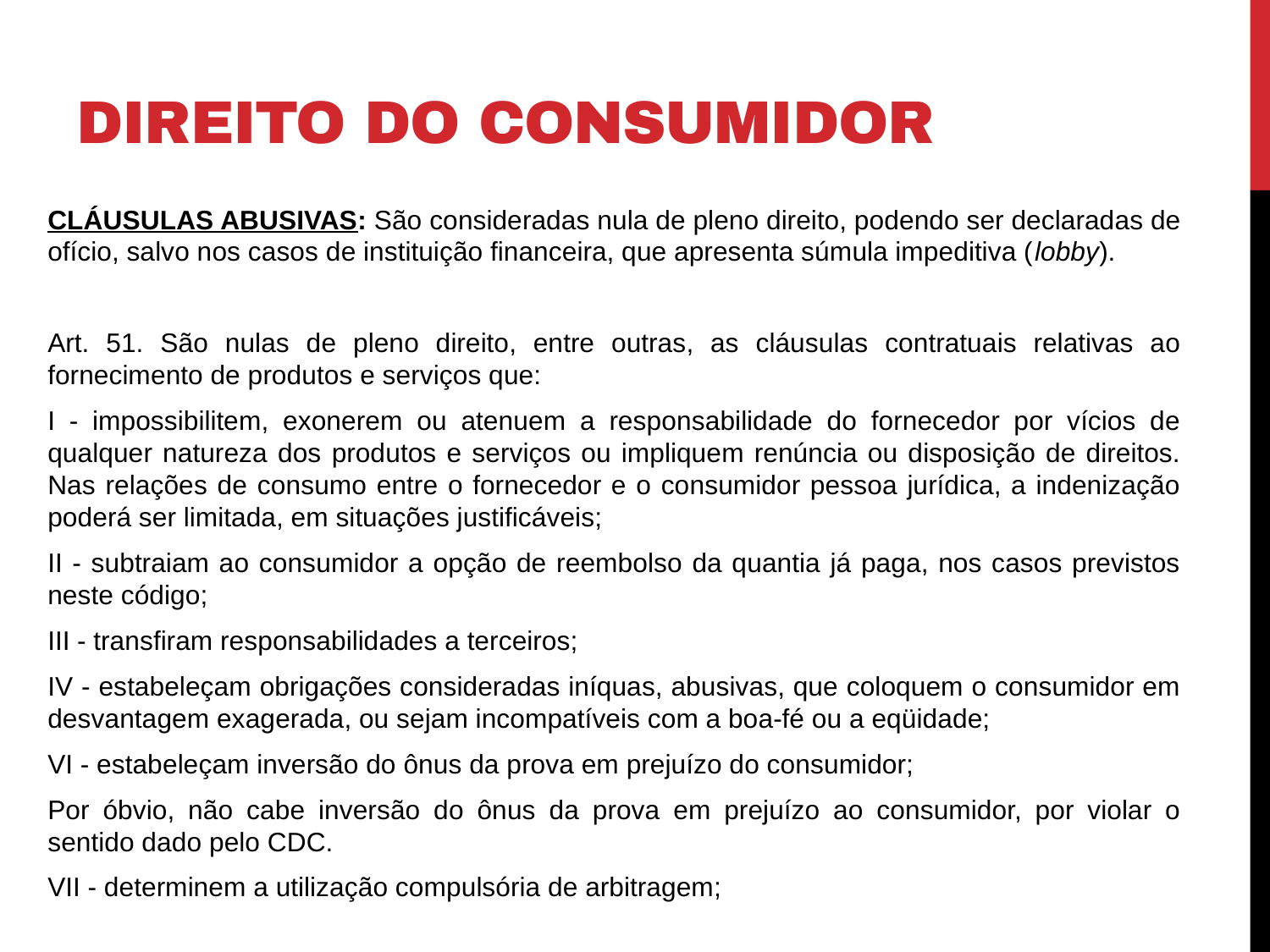

# Direito do consumidor
CLÁUSULAS ABUSIVAS: São consideradas nula de pleno direito, podendo ser declaradas de ofício, salvo nos casos de instituição financeira, que apresenta súmula impeditiva (lobby).

Art. 51. São nulas de pleno direito, entre outras, as cláusulas contratuais relativas ao fornecimento de produtos e serviços que:
I - impossibilitem, exonerem ou atenuem a responsabilidade do fornecedor por vícios de qualquer natureza dos produtos e serviços ou impliquem renúncia ou disposição de direitos. Nas relações de consumo entre o fornecedor e o consumidor pessoa jurídica, a indenização poderá ser limitada, em situações justificáveis;
II - subtraiam ao consumidor a opção de reembolso da quantia já paga, nos casos previstos neste código;
III - transfiram responsabilidades a terceiros;
IV - estabeleçam obrigações consideradas iníquas, abusivas, que coloquem o consumidor em desvantagem exagerada, ou sejam incompatíveis com a boa-fé ou a eqüidade;
VI - estabeleçam inversão do ônus da prova em prejuízo do consumidor;
Por óbvio, não cabe inversão do ônus da prova em prejuízo ao consumidor, por violar o sentido dado pelo CDC.
VII - determinem a utilização compulsória de arbitragem;